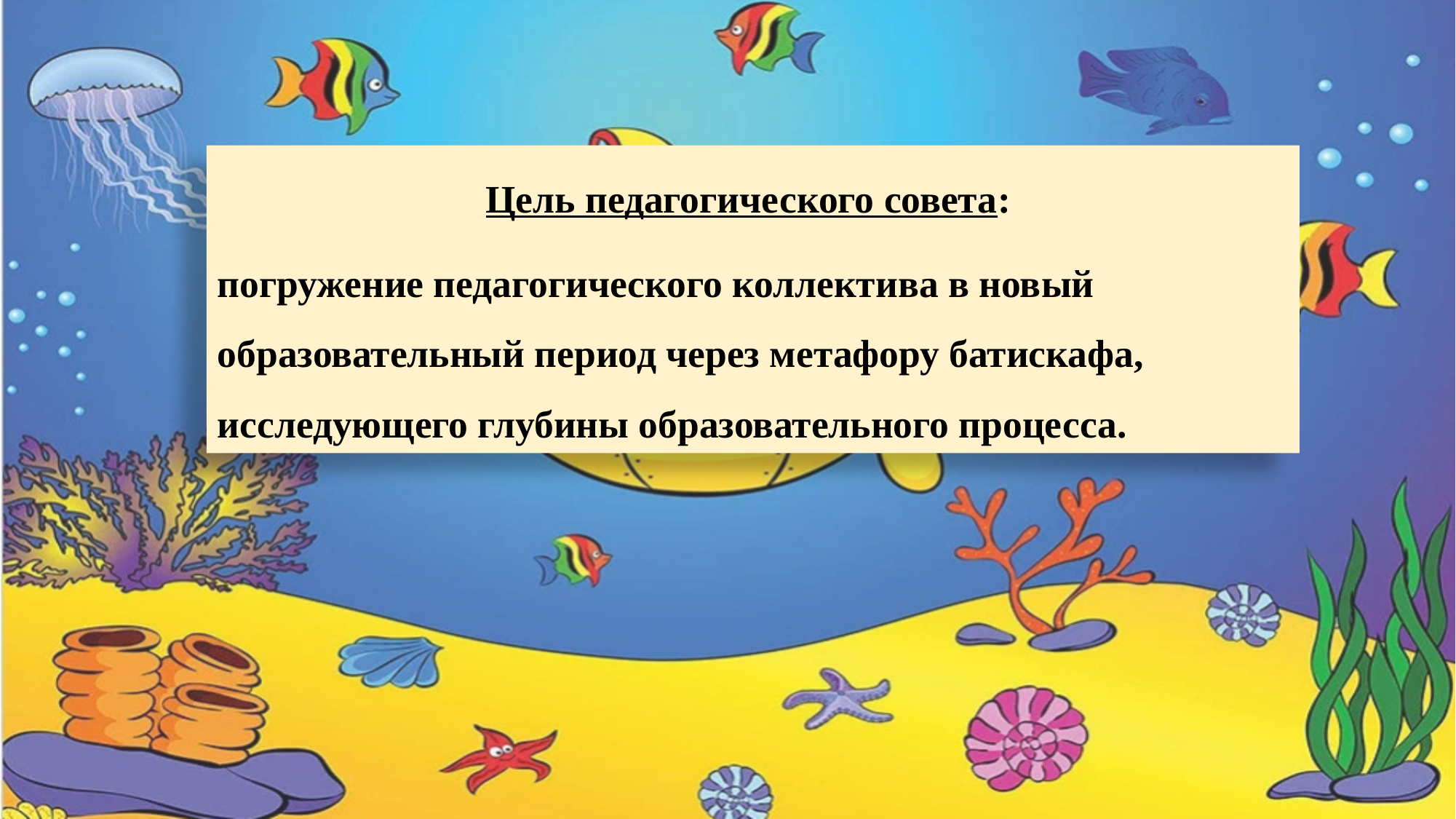

Цель педагогического совета:
погружение педагогического коллектива в новый образовательный период через метафору батискафа, исследующего глубины образовательного процесса.

#